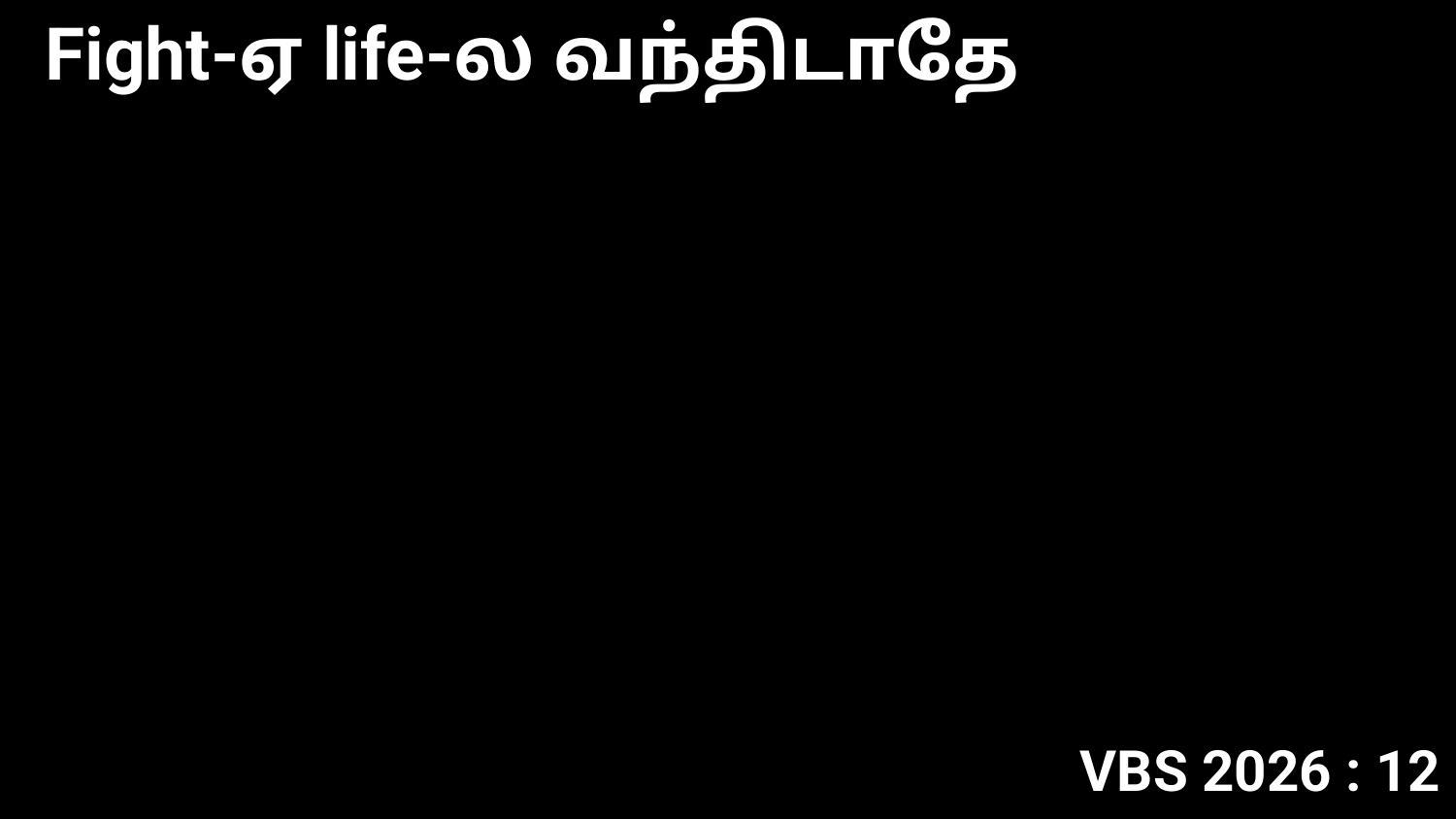

Fight-ஏ life-ல வந்திடாதே

VBS 2026 : 12